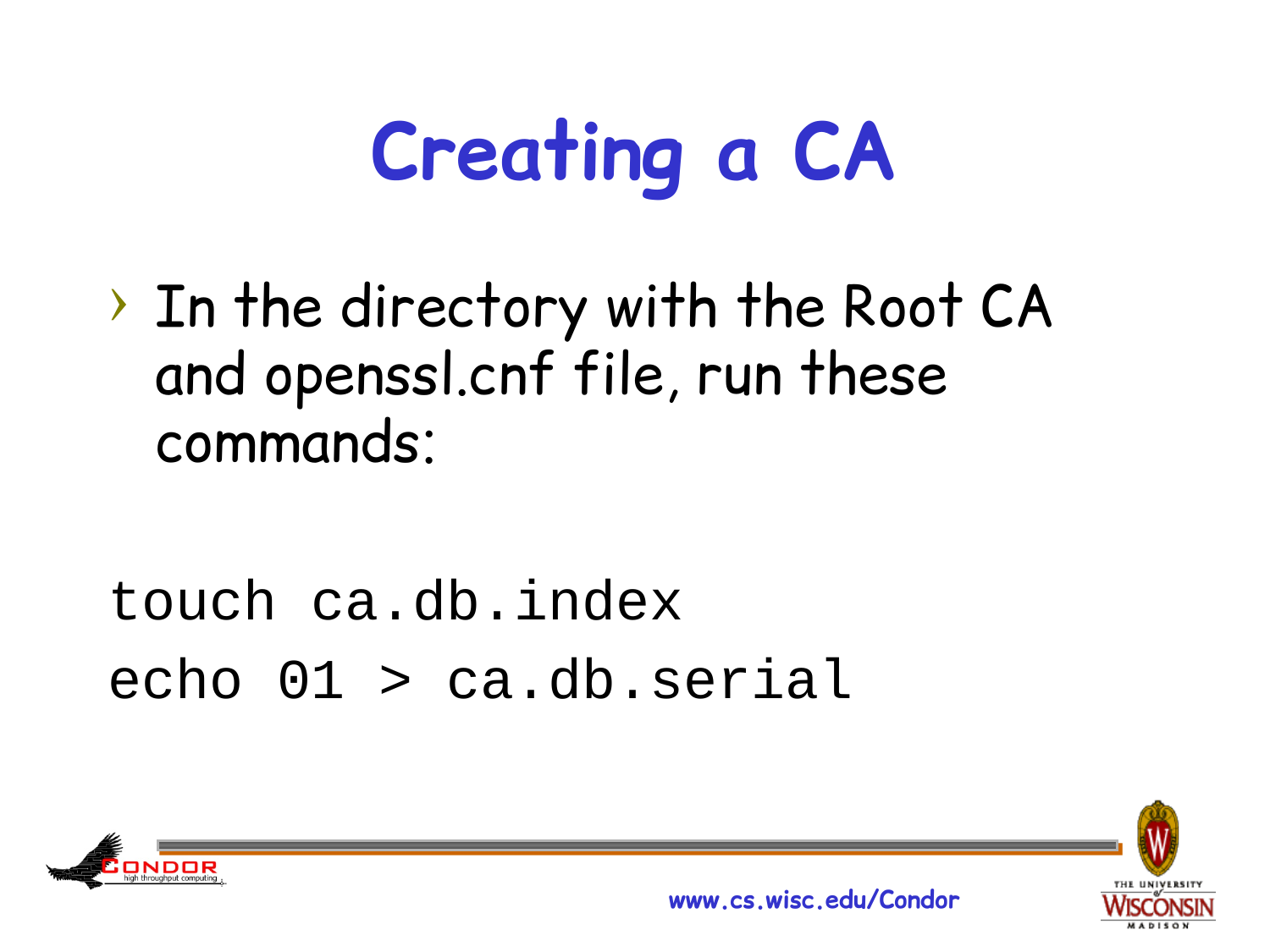

# Creating a CA
In the directory with the Root CA and openssl.cnf file, run these commands:

touch ca.db.index
echo 01 > ca.db.serial